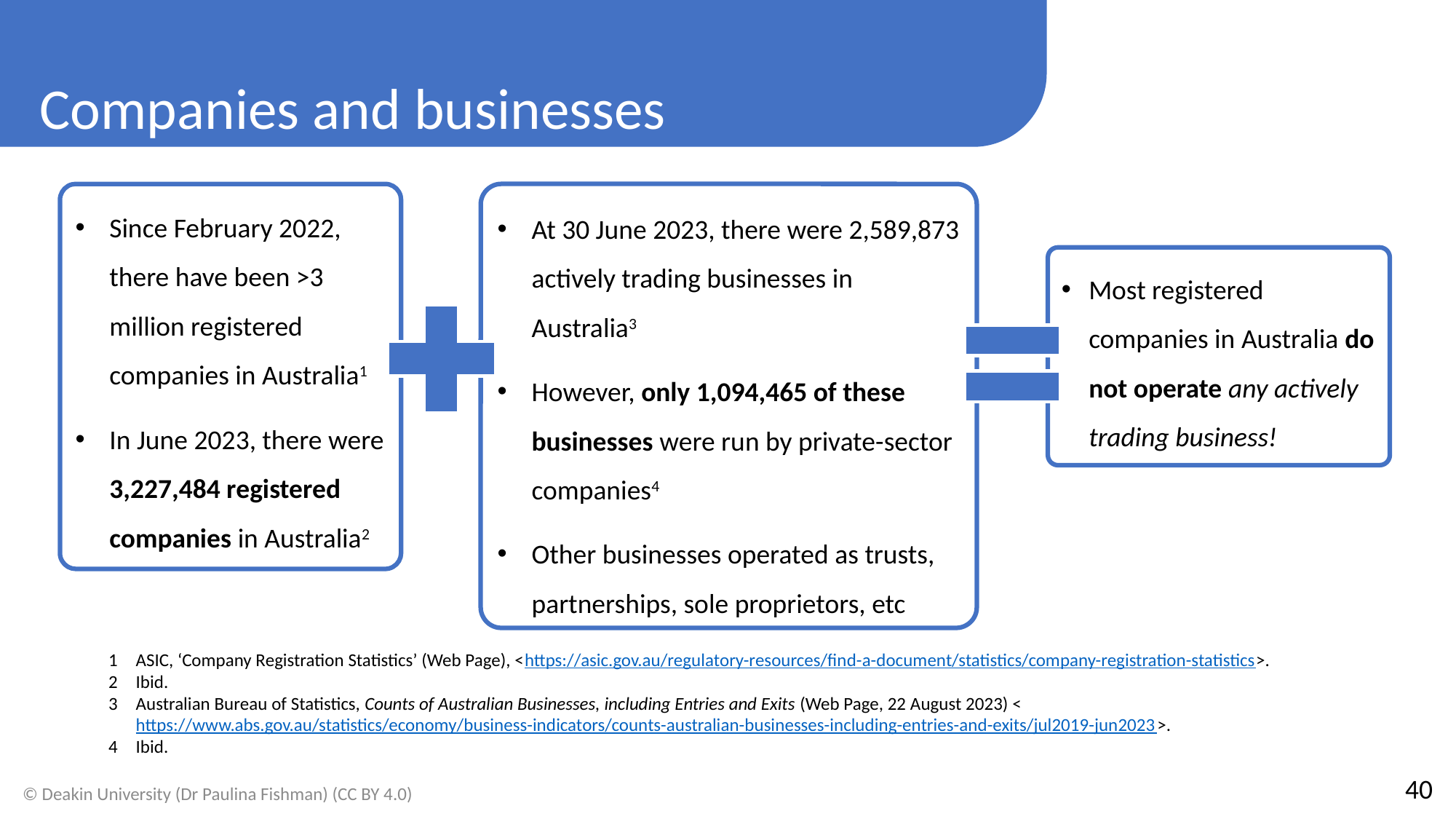

Companies and businesses
At 30 June 2023, there were 2,589,873 actively trading businesses in Australia3
However, only 1,094,465 of these businesses were run by private-sector companies4
Other businesses operated as trusts, partnerships, sole proprietors, etc
Since February 2022, there have been >3 million registered companies in Australia1
In June 2023, there were 3,227,484 registered companies in Australia2
Most registered companies in Australia do not operate any actively trading business!

ASIC, ‘Company Registration Statistics’ (Web Page), <https://asic.gov.au/regulatory-resources/find-a-document/statistics/company-registration-statistics>.
Ibid.
Australian Bureau of Statistics, Counts of Australian Businesses, including Entries and Exits (Web Page, 22 August 2023) <https://www.abs.gov.au/statistics/economy/business-indicators/counts-australian-businesses-including-entries-and-exits/jul2019-jun2023>.
Ibid.
40
© Deakin University (Dr Paulina Fishman) (CC BY 4.0)